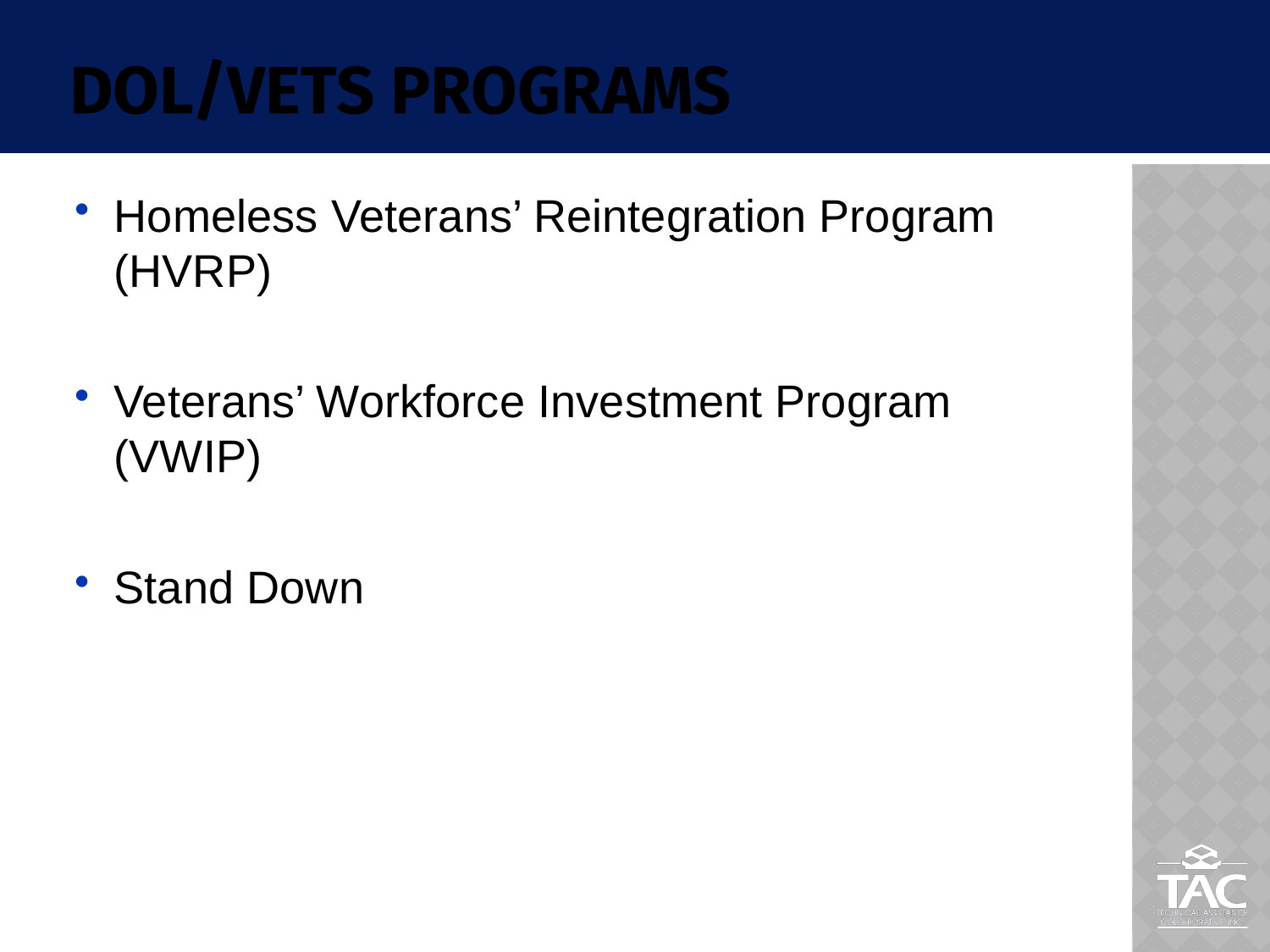

# DOL/VETS Programs
Homeless Veterans’ Reintegration Program (HVRP)

Veterans’ Workforce Investment Program (VWIP)

Stand Down